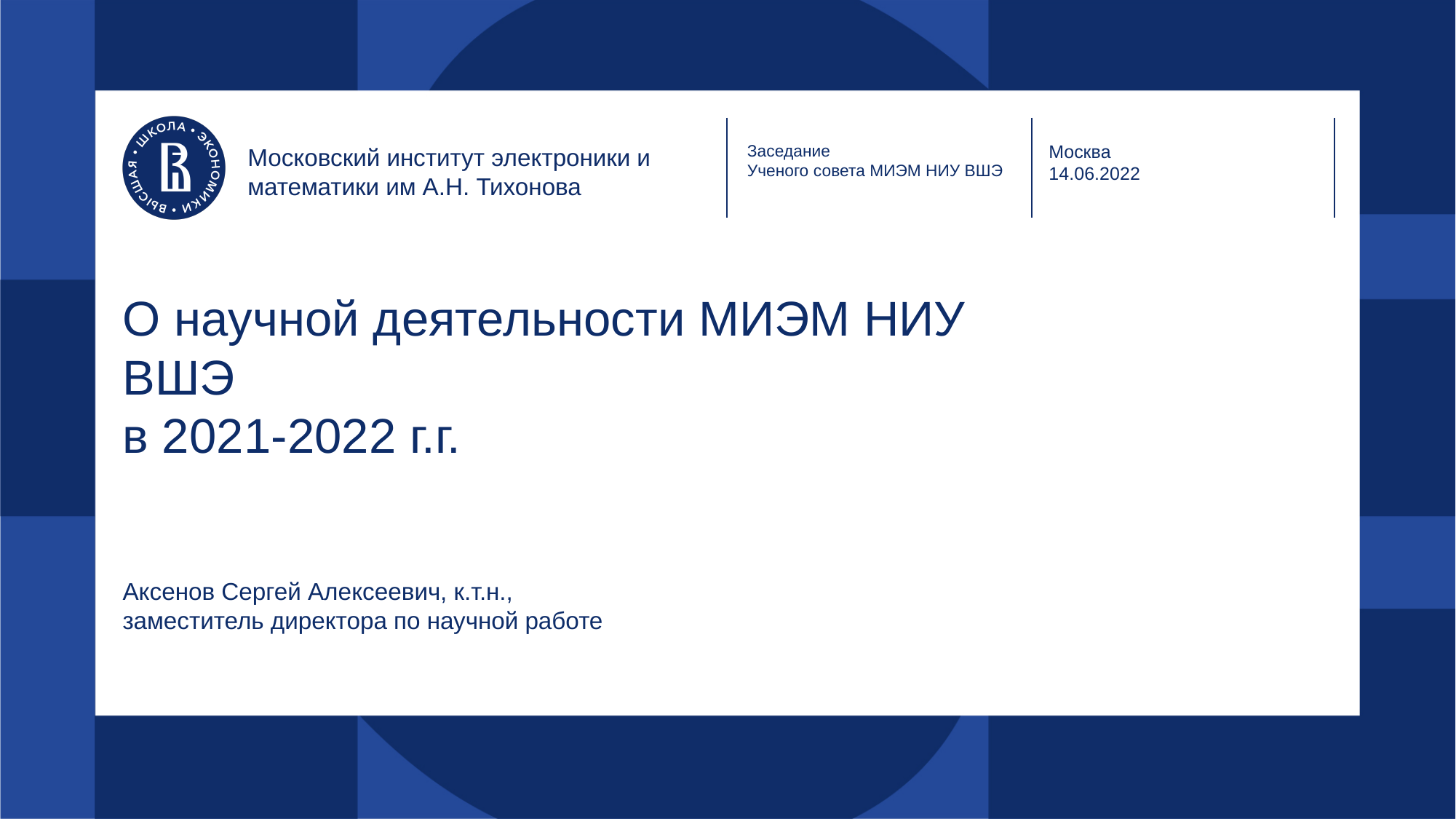

Заседание
Ученого совета МИЭМ НИУ ВШЭ
Москва
14.06.2022
Московский институт электроники и математики им А.Н. Тихонова
# О научной деятельности МИЭМ НИУ ВШЭ в 2021-2022 г.г.
Аксенов Сергей Алексеевич, к.т.н.,
заместитель директора по научной работе